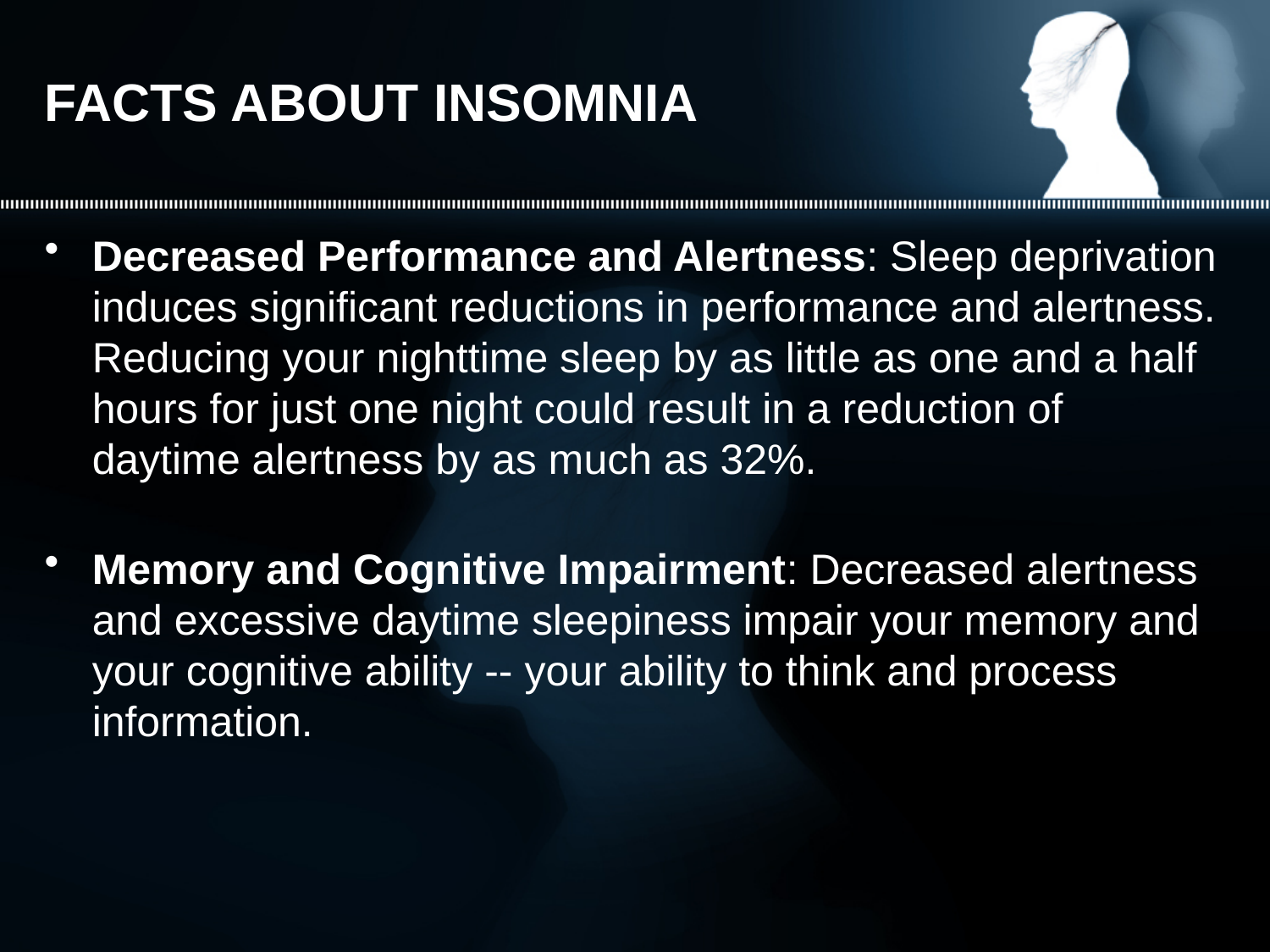

# FACTS ABOUT INSOMNIA
Decreased Performance and Alertness: Sleep deprivation induces significant reductions in performance and alertness. Reducing your nighttime sleep by as little as one and a half hours for just one night could result in a reduction of daytime alertness by as much as 32%.
Memory and Cognitive Impairment: Decreased alertness and excessive daytime sleepiness impair your memory and your cognitive ability -- your ability to think and process information.